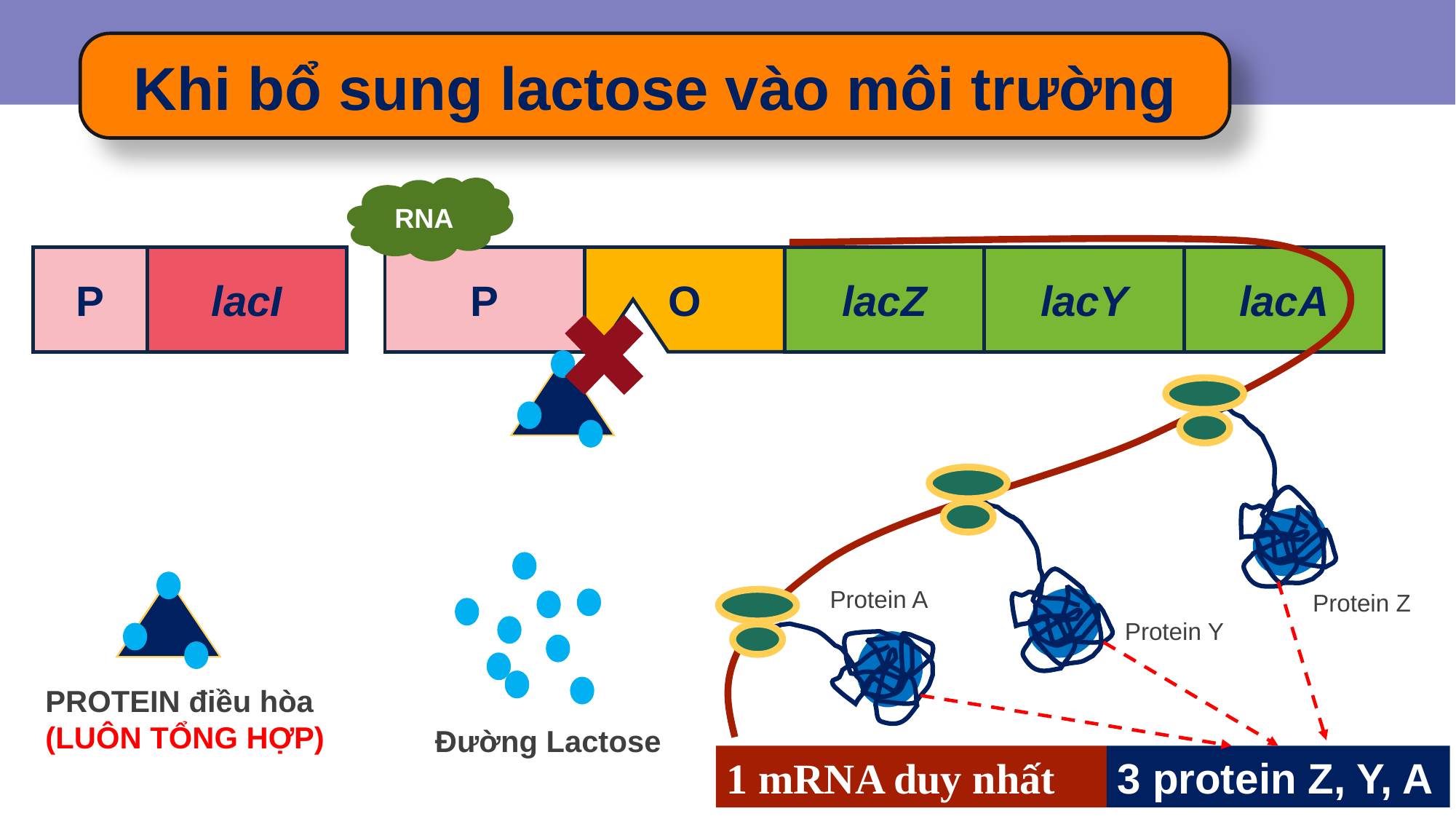

Khi bổ sung lactose vào môi trường
RNA

P
lacI
P
O
lacZ
lacY
lacA

Đường Lactose

Protein A

Protein Z

Protein Y

PROTEIN điều hòa
(LUÔN TỔNG HỢP)
1 mRNA duy nhất
3 protein Z, Y, A